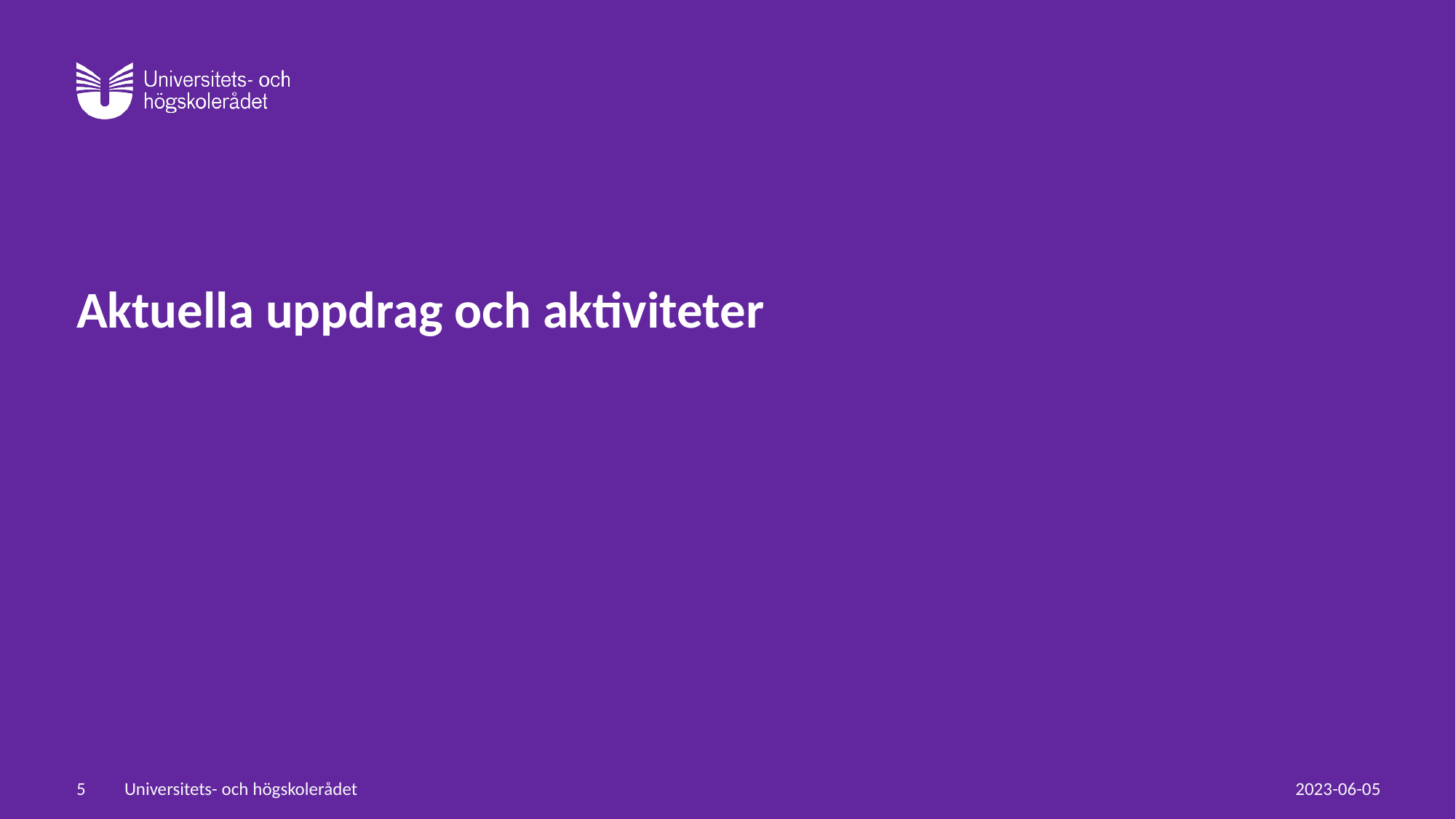

# Aktuella uppdrag och aktiviteter

5
Universitets- och högskolerådet
2023-06-05